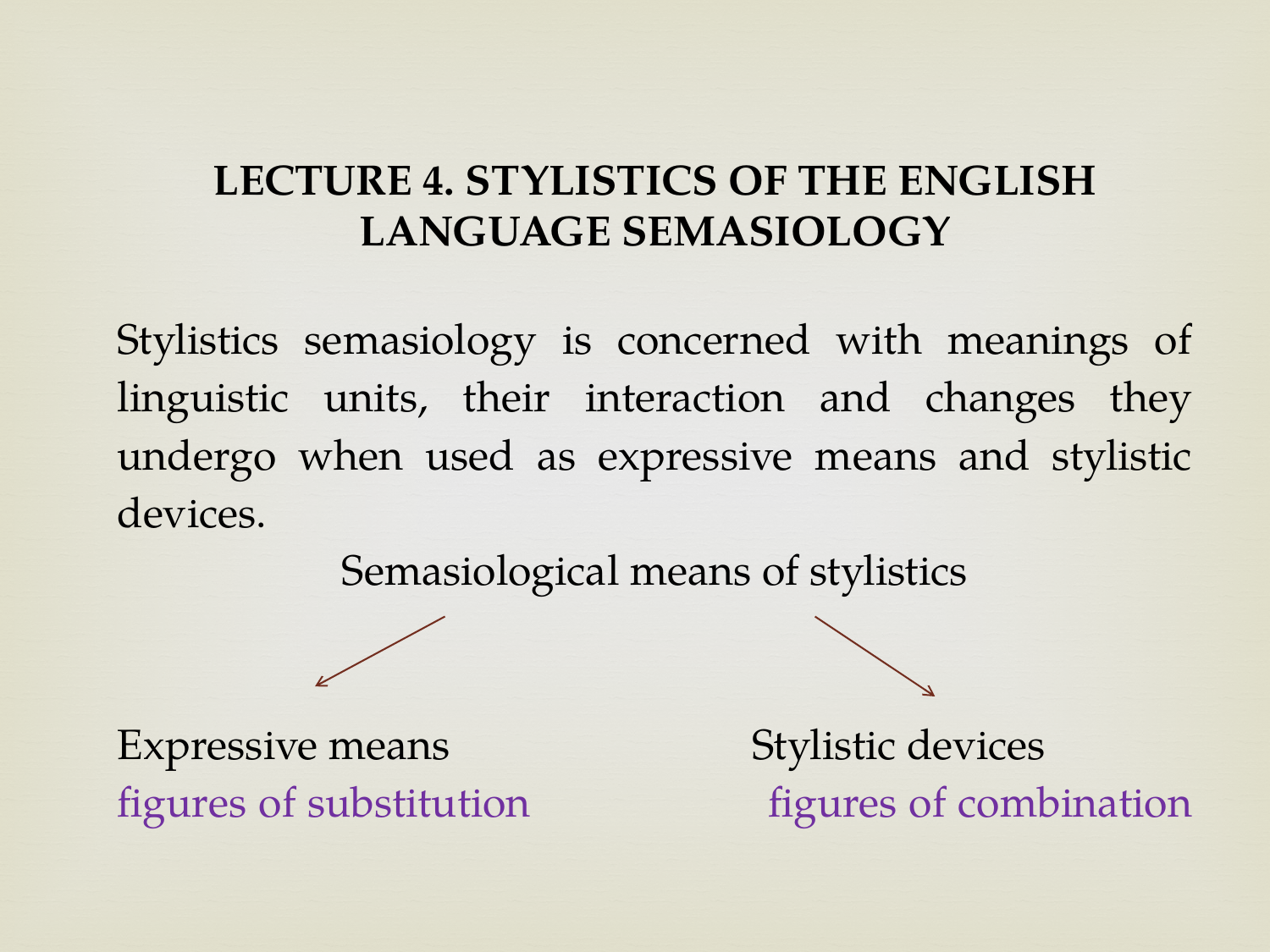

LECTURE 4. STYLISTICS OF THE ENGLISH LANGUAGE SEMASIOLOGY

Stylistics semasiology is concerned with meanings of linguistic units, their interaction and changes they undergo when used as expressive means and stylistic devices.
Semasiological means of stylistics

Expressive means			Stylistic devices
figures of substitution	            figures of combination